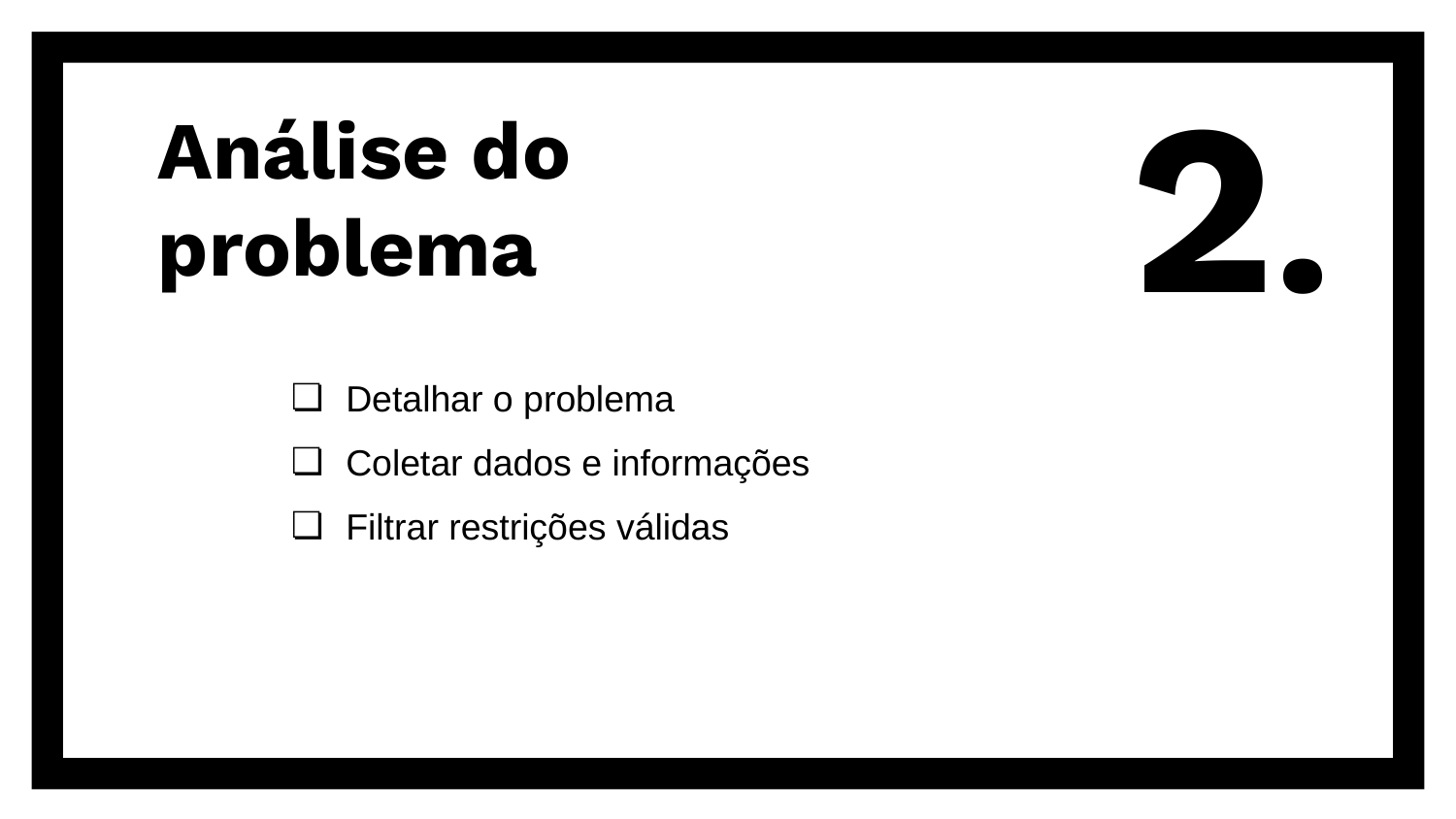

2.
# Análise do problema
Detalhar o problema
Coletar dados e informações
Filtrar restrições válidas